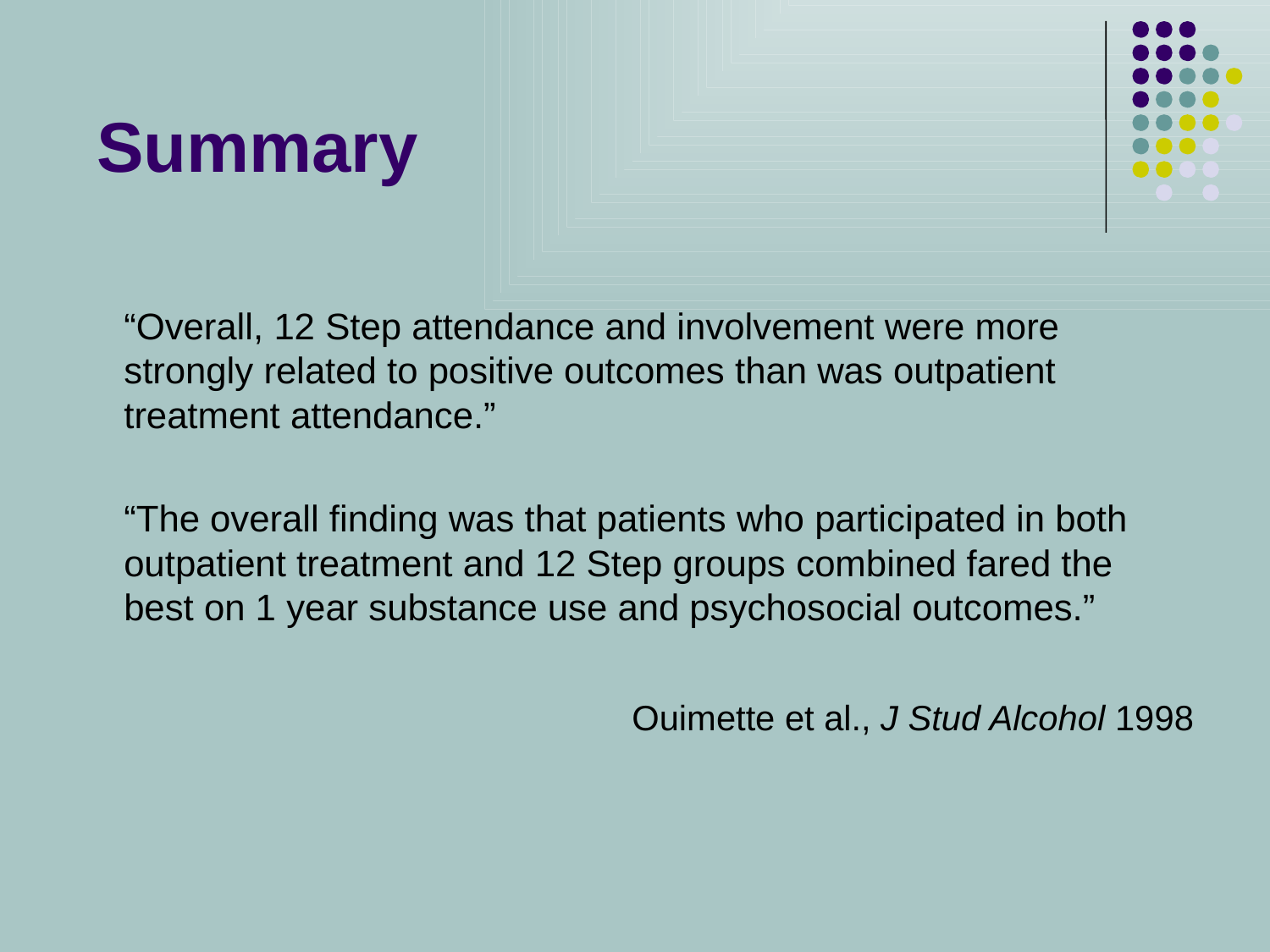

Summary
 	“Overall, 12 Step attendance and involvement were more strongly related to positive outcomes than was outpatient treatment attendance.”

	“The overall finding was that patients who participated in both outpatient treatment and 12 Step groups combined fared the best on 1 year substance use and psychosocial outcomes.”

				 Ouimette et al., J Stud Alcohol 1998